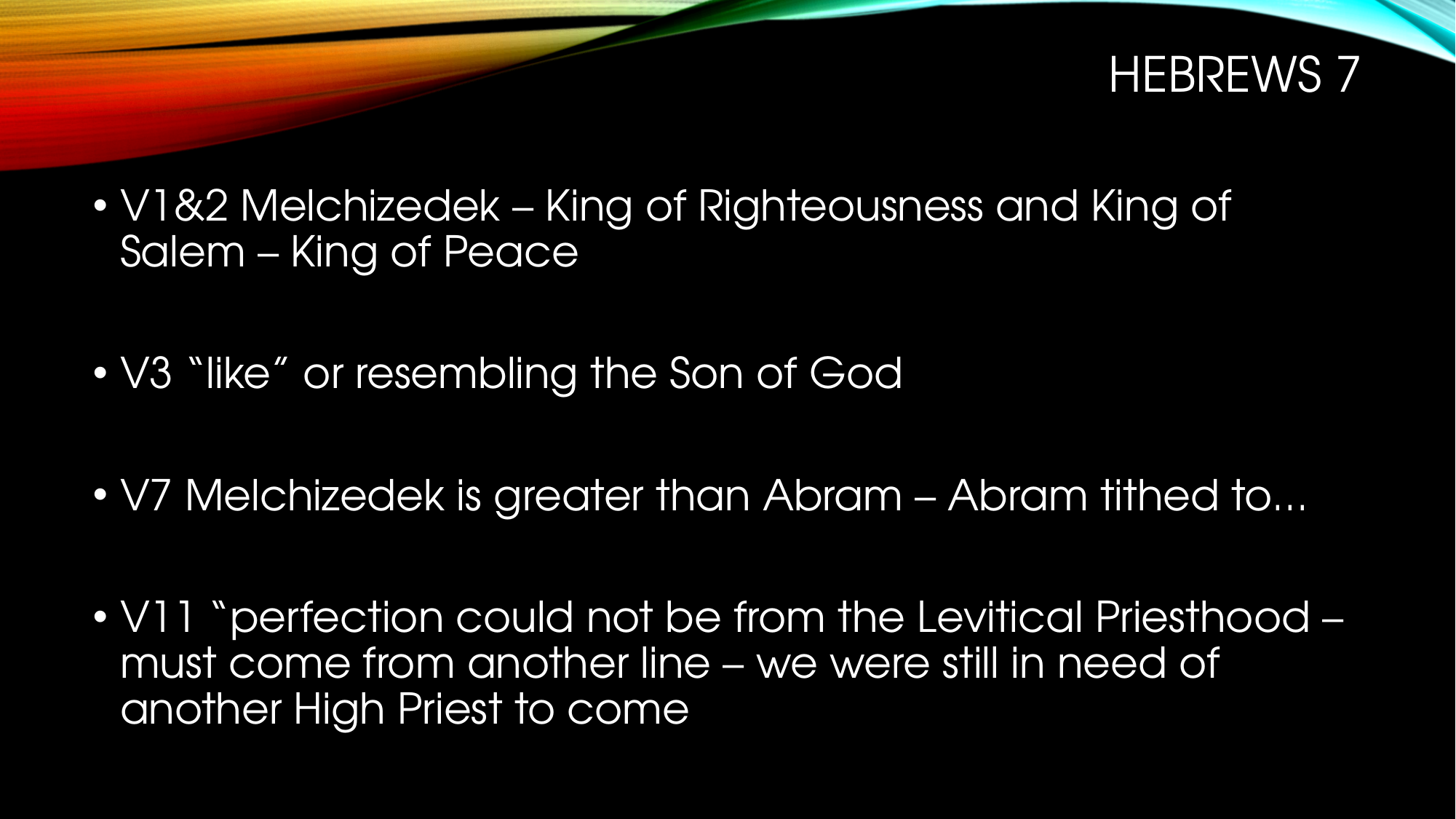

# Hebrews 7
V1&2 Melchizedek – King of Righteousness and King of Salem – King of Peace

V3 “like” or resembling the Son of God

V7 Melchizedek is greater than Abram – Abram tithed to…

V11 “perfection could not be from the Levitical Priesthood – must come from another line – we were still in need of another High Priest to come